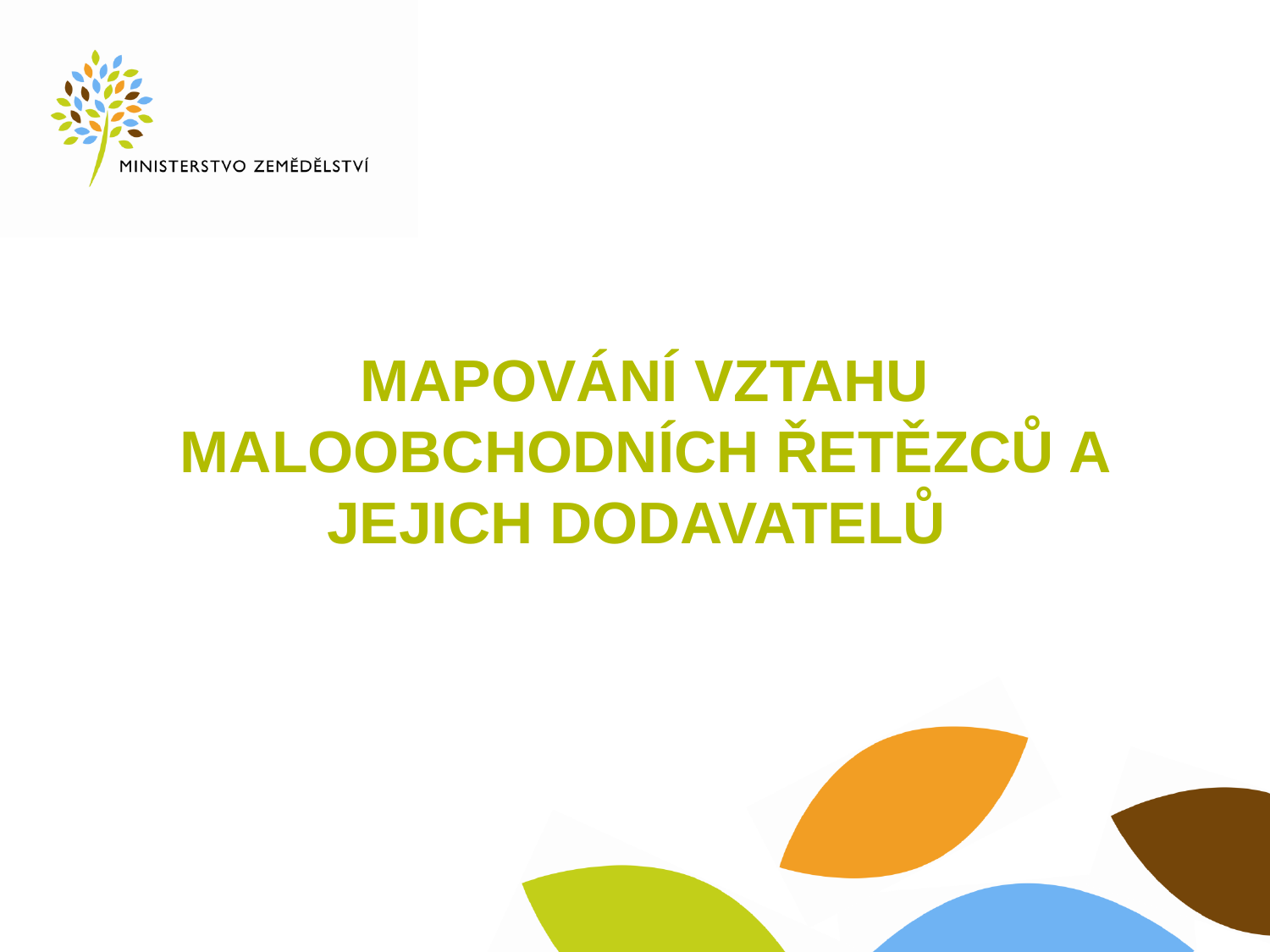

# MAPOVÁNÍ VZTAHU MALOOBCHODNÍCH ŘETĚZCŮ A JEJICH DODAVATELŮ